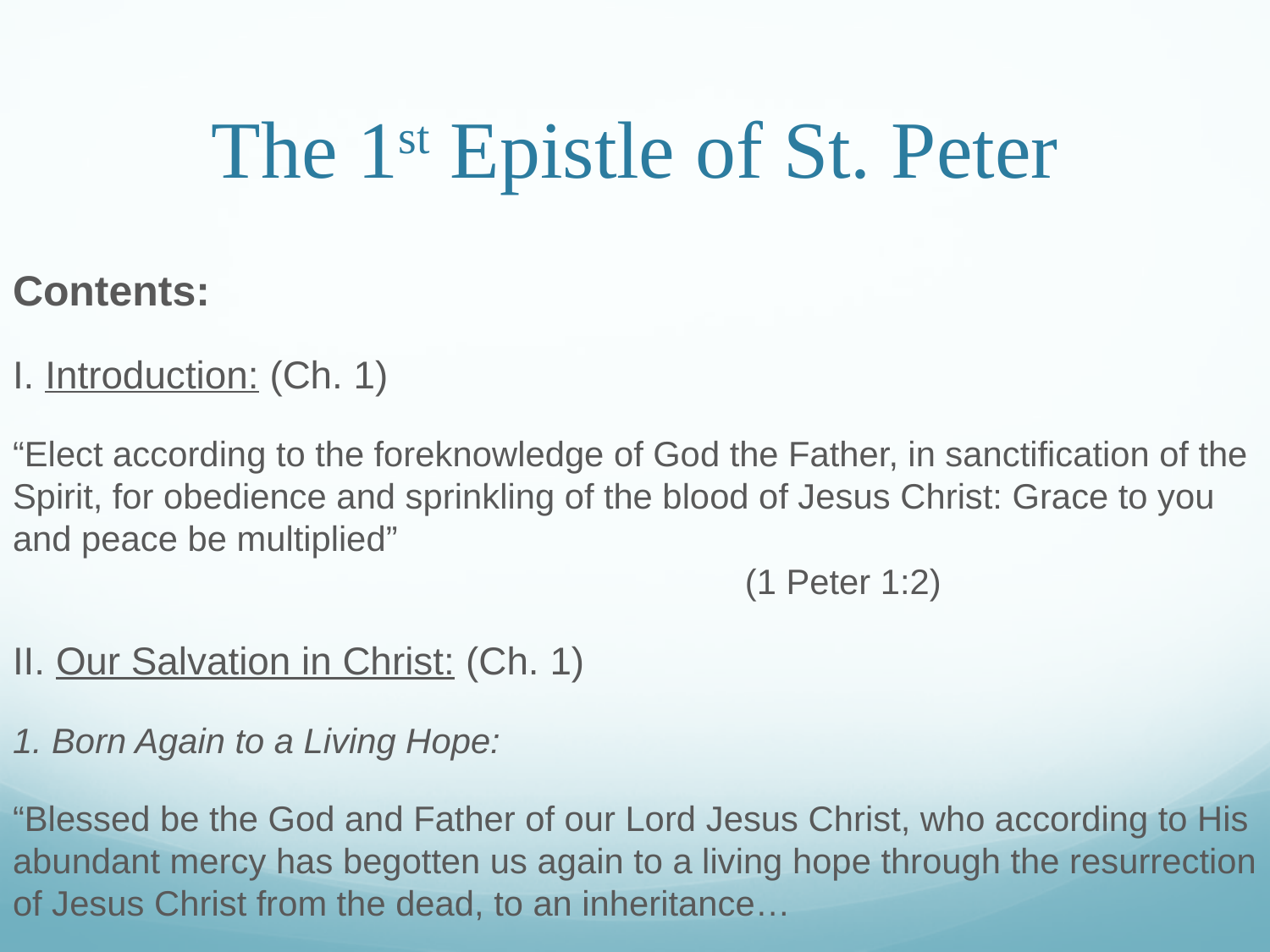

# The 1st Epistle of St. Peter
Contents:
I. Introduction: (Ch. 1)
“Elect according to the foreknowledge of God the Father, in sanctification of the Spirit, for obedience and sprinkling of the blood of Jesus Christ: Grace to you and peace be multiplied”							 				          (1 Peter 1:2)
II. Our Salvation in Christ: (Ch. 1)
1. Born Again to a Living Hope:
“Blessed be the God and Father of our Lord Jesus Christ, who according to His abundant mercy has begotten us again to a living hope through the resurrection of Jesus Christ from the dead, to an inheritance…